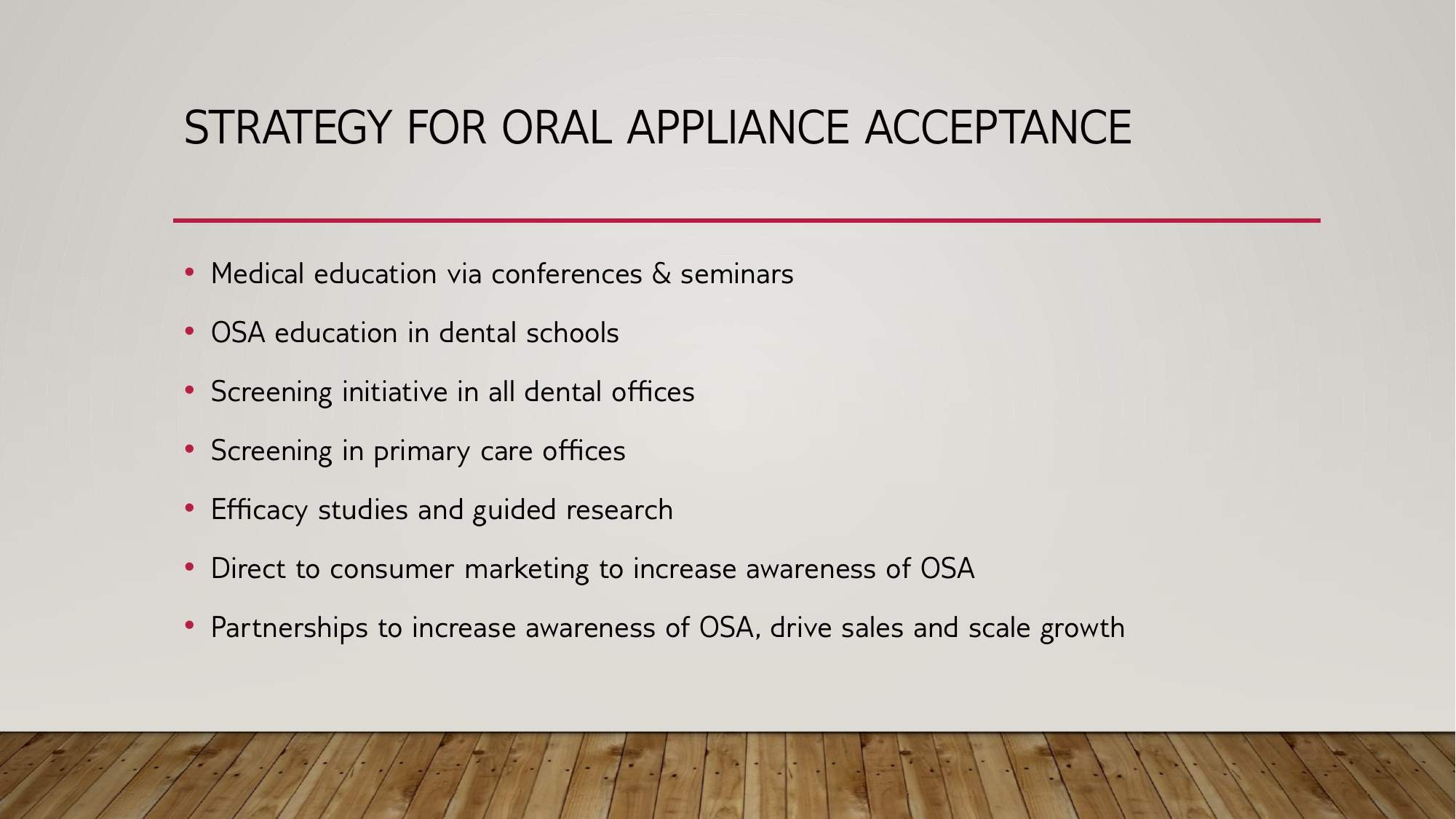

# Strategy for Oral Appliance Acceptance
Medical education via conferences & seminars
OSA education in dental schools
Screening initiative in all dental offices
Screening in primary care offices
Efficacy studies and guided research
Direct to consumer marketing to increase awareness of OSA
Partnerships to increase awareness of OSA, drive sales and scale growth